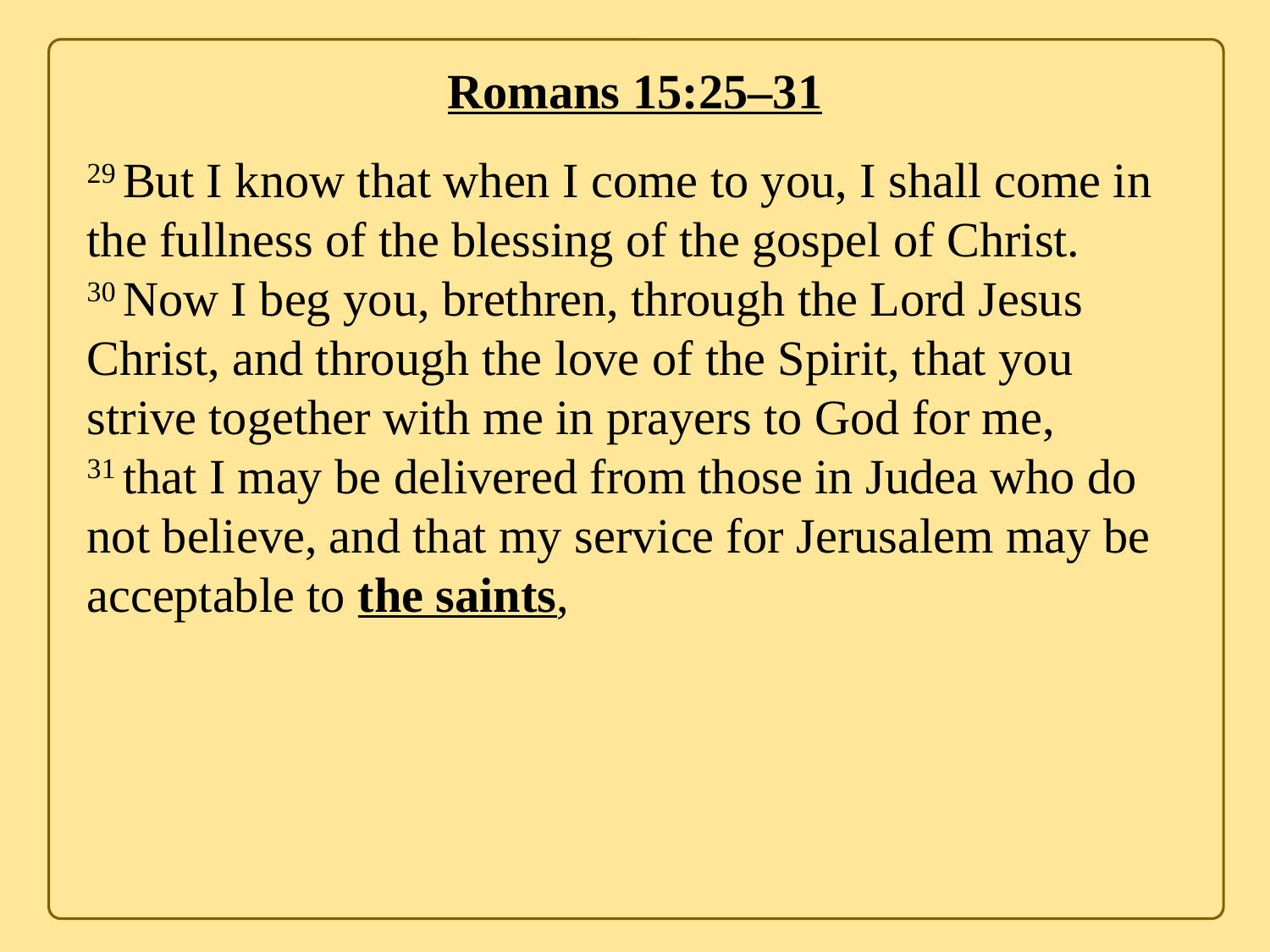

Romans 15:25–31

29 But I know that when I come to you, I shall come in the fullness of the blessing of the gospel of Christ.
30 Now I beg you, brethren, through the Lord Jesus Christ, and through the love of the Spirit, that you strive together with me in prayers to God for me,
31 that I may be delivered from those in Judea who do not believe, and that my service for Jerusalem may be acceptable to the saints,